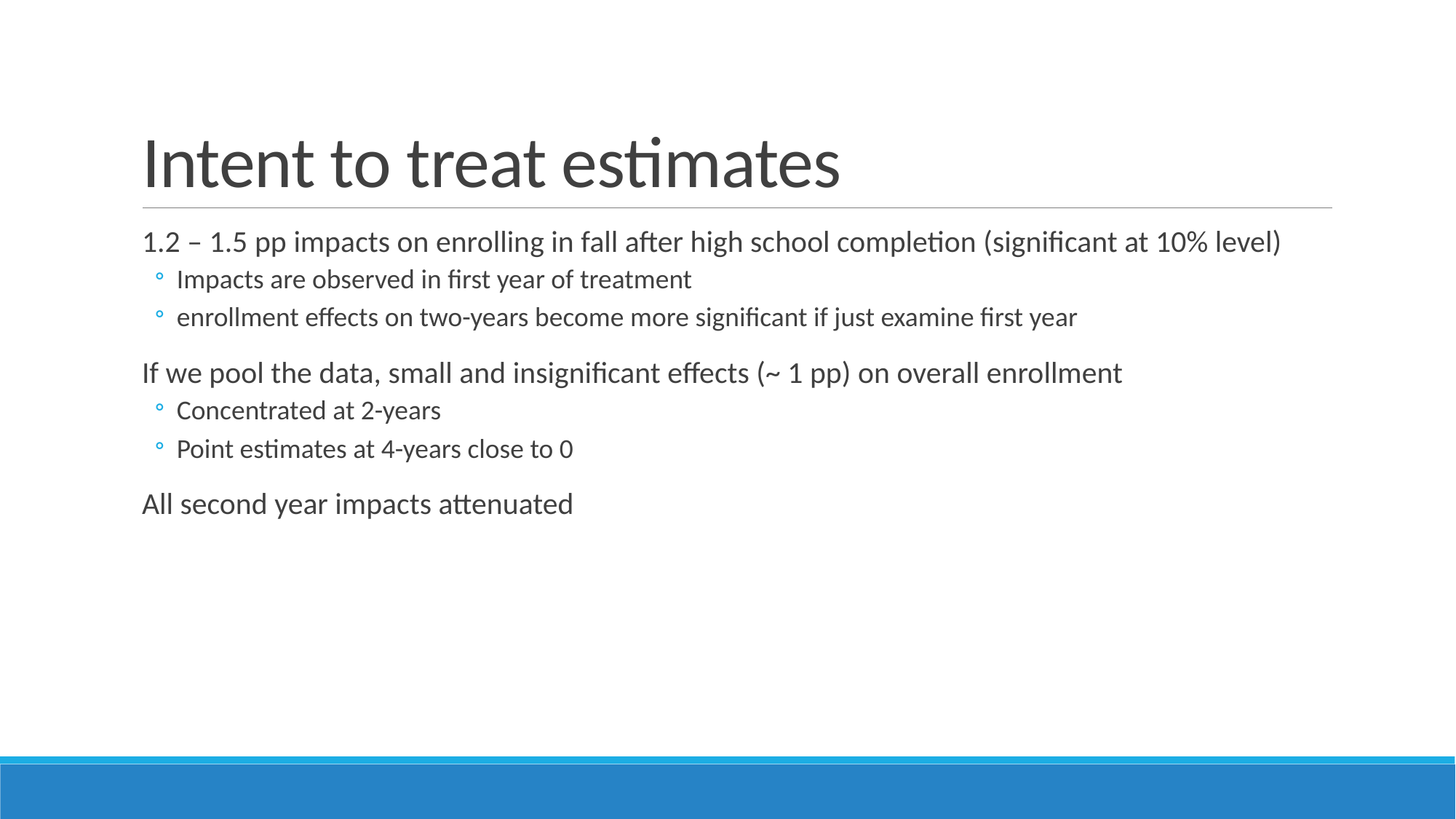

# Intent to treat estimates
1.2 – 1.5 pp impacts on enrolling in fall after high school completion (significant at 10% level)
Impacts are observed in first year of treatment
enrollment effects on two-years become more significant if just examine first year
If we pool the data, small and insignificant effects (~ 1 pp) on overall enrollment
Concentrated at 2-years
Point estimates at 4-years close to 0
All second year impacts attenuated